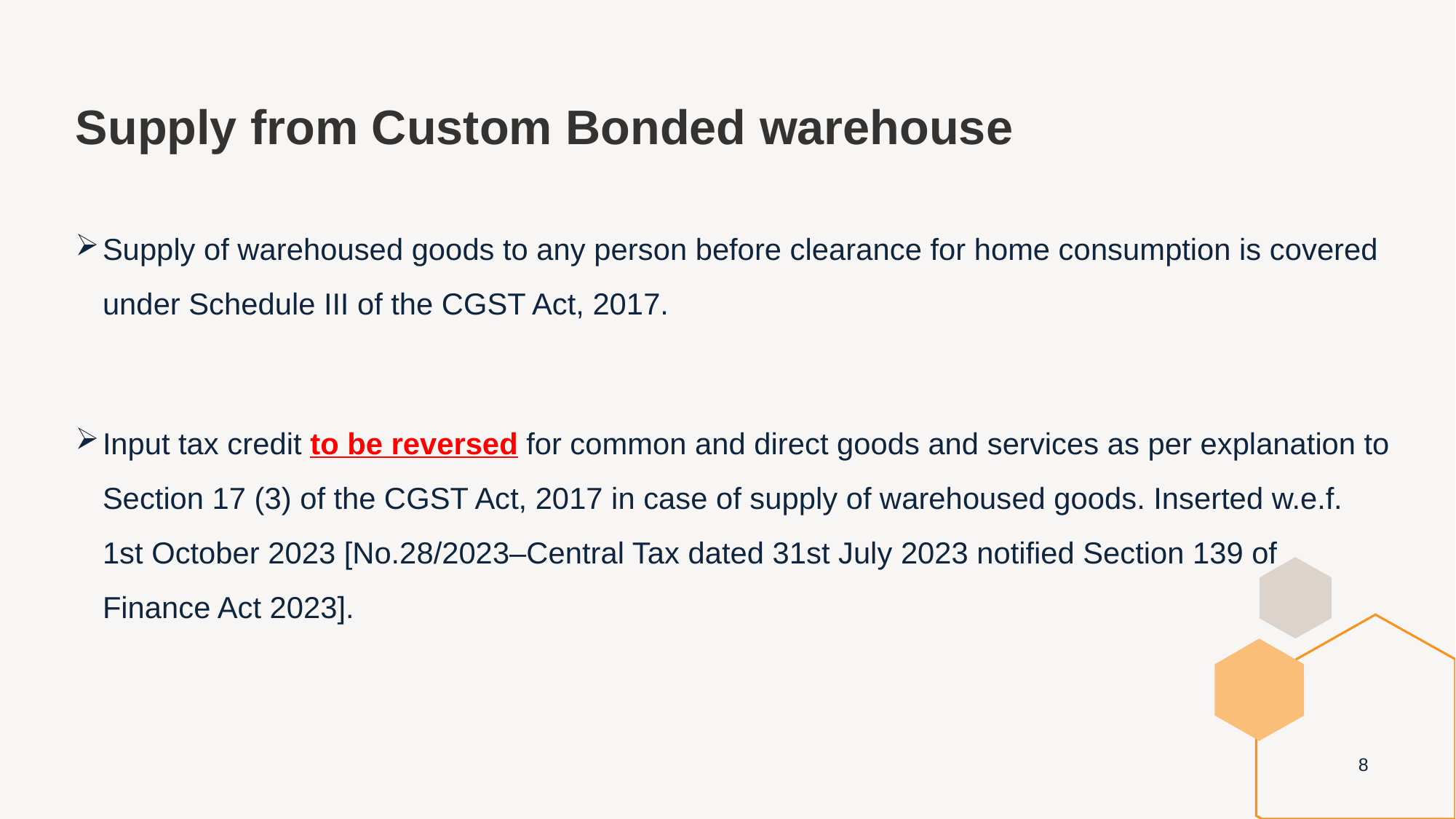

# Supply from Custom Bonded warehouse

Supply of warehoused goods to any person before clearance for home consumption is covered under Schedule III of the CGST Act, 2017.

Input tax credit to be reversed for common and direct goods and services as per explanation to Section 17 (3) of the CGST Act, 2017 in case of supply of warehoused goods. Inserted w.e.f. 1st October 2023 [No.28/2023–Central Tax dated 31st July 2023 notified Section 139 of Finance Act 2023].
8